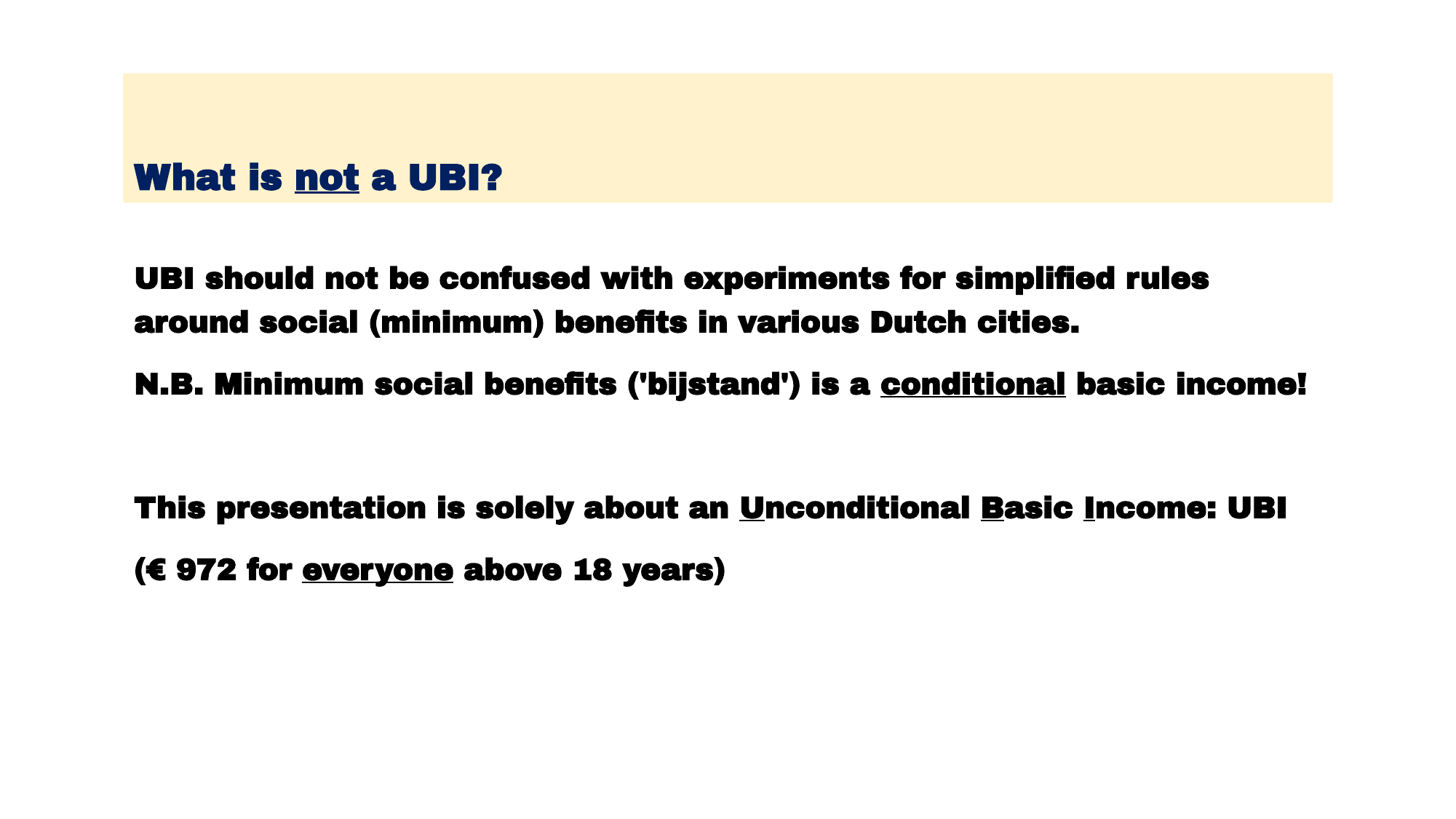

# What is not a UBI?
UBI should not be confused with experiments for simplified rules around social (minimum) benefits in various Dutch cities.
N.B. Minimum social benefits ('bijstand') is a conditional basic income!

This presentation is solely about an Unconditional Basic Income: UBI
(€ 972 for everyone above 18 years)